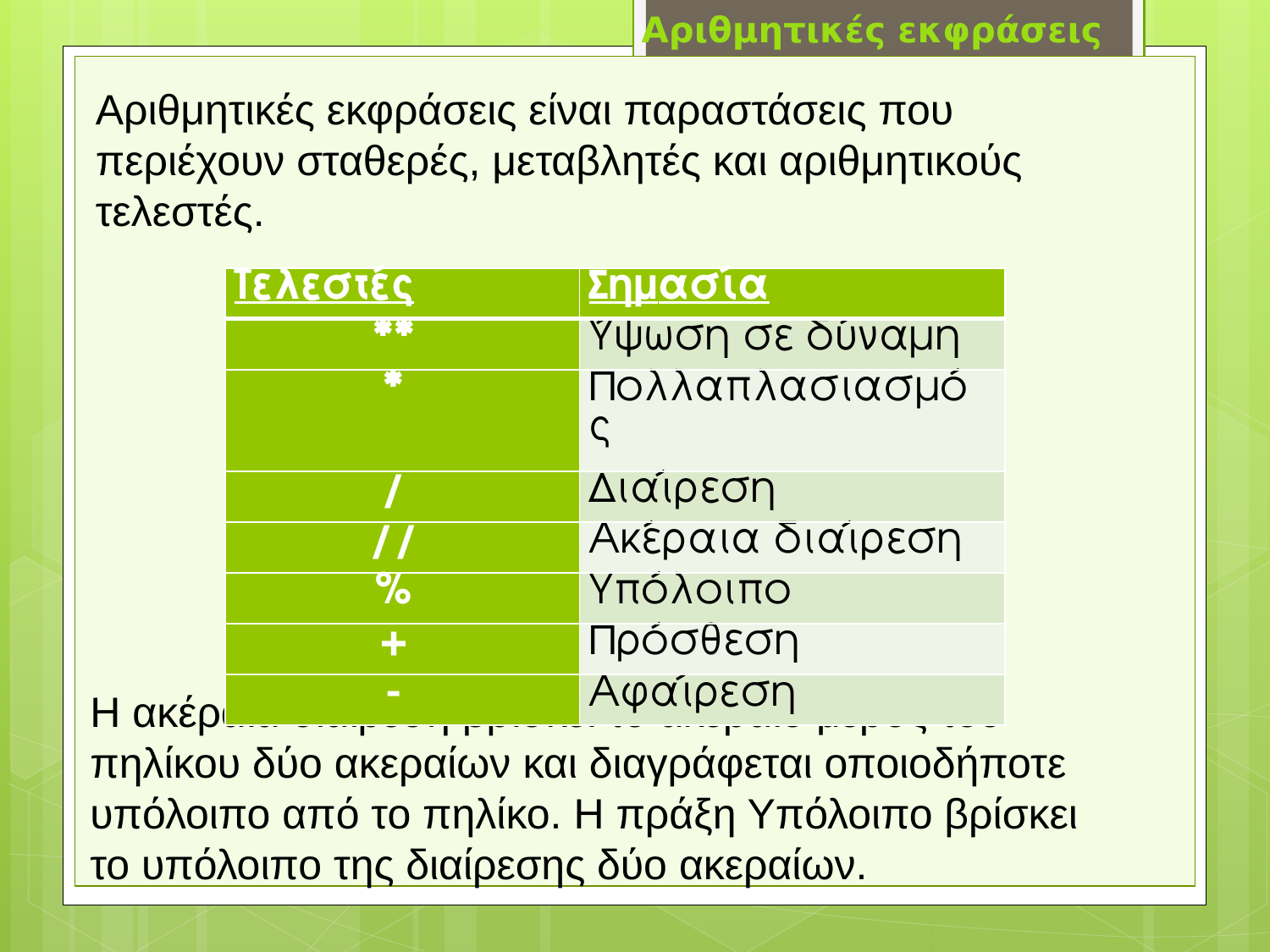

Αριθμητικές εκφράσεις

Αριθμητικές εκφράσεις είναι παραστάσεις που περιέχουν σταθερές, μεταβλητές και αριθμητικούς τελεστές.
| Τελεστές | Σημασία |
| --- | --- |
| \*\* | Ύψωση σε δύναμη |
| \* | Πολλαπλασιασμός |
| / | Διαίρεση |
| // | Ακέραια διαίρεση |
| % | Υπόλοιπο |
| + | Πρόσθεση |
| - | Αφαίρεση |
Η ακέραια διαίρεση βρίσκει το ακέραιο μέρος του πηλίκου δύο ακεραίων και διαγράφεται οποιοδήποτε υπόλοιπο από το πηλίκο. Η πράξη Υπόλοιπο βρίσκει το υπόλοιπο της διαίρεσης δύο ακεραίων.